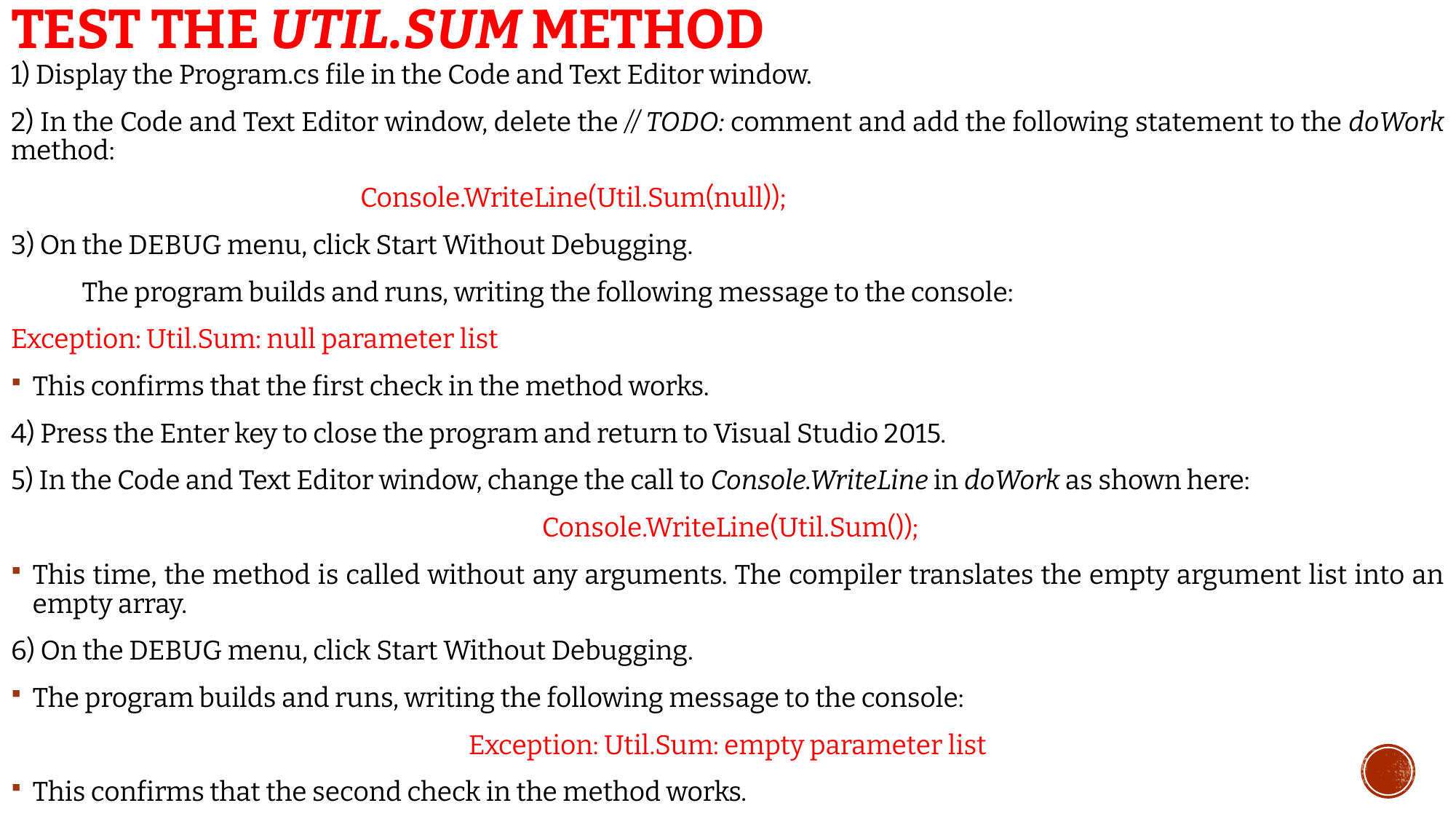

# Test the Util.Sum method
1) Display the Program.cs file in the Code and Text Editor window.
2) In the Code and Text Editor window, delete the // TODO: comment and add the following statement to the doWork method:
                                                                Console.WriteLine(Util.Sum(null));
3) On the DEBUG menu, click Start Without Debugging.
             The program builds and runs, writing the following message to the console:
Exception: Util.Sum: null parameter list
This confirms that the first check in the method works.
4) Press the Enter key to close the program and return to Visual Studio 2015.
5) In the Code and Text Editor window, change the call to Console.WriteLine in doWork as shown here:
 Console.WriteLine(Util.Sum());
This time, the method is called without any arguments. The compiler translates the empty argument list into an empty array.
6) On the DEBUG menu, click Start Without Debugging.
The program builds and runs, writing the following message to the console:
Exception: Util.Sum: empty parameter list
This confirms that the second check in the method works.